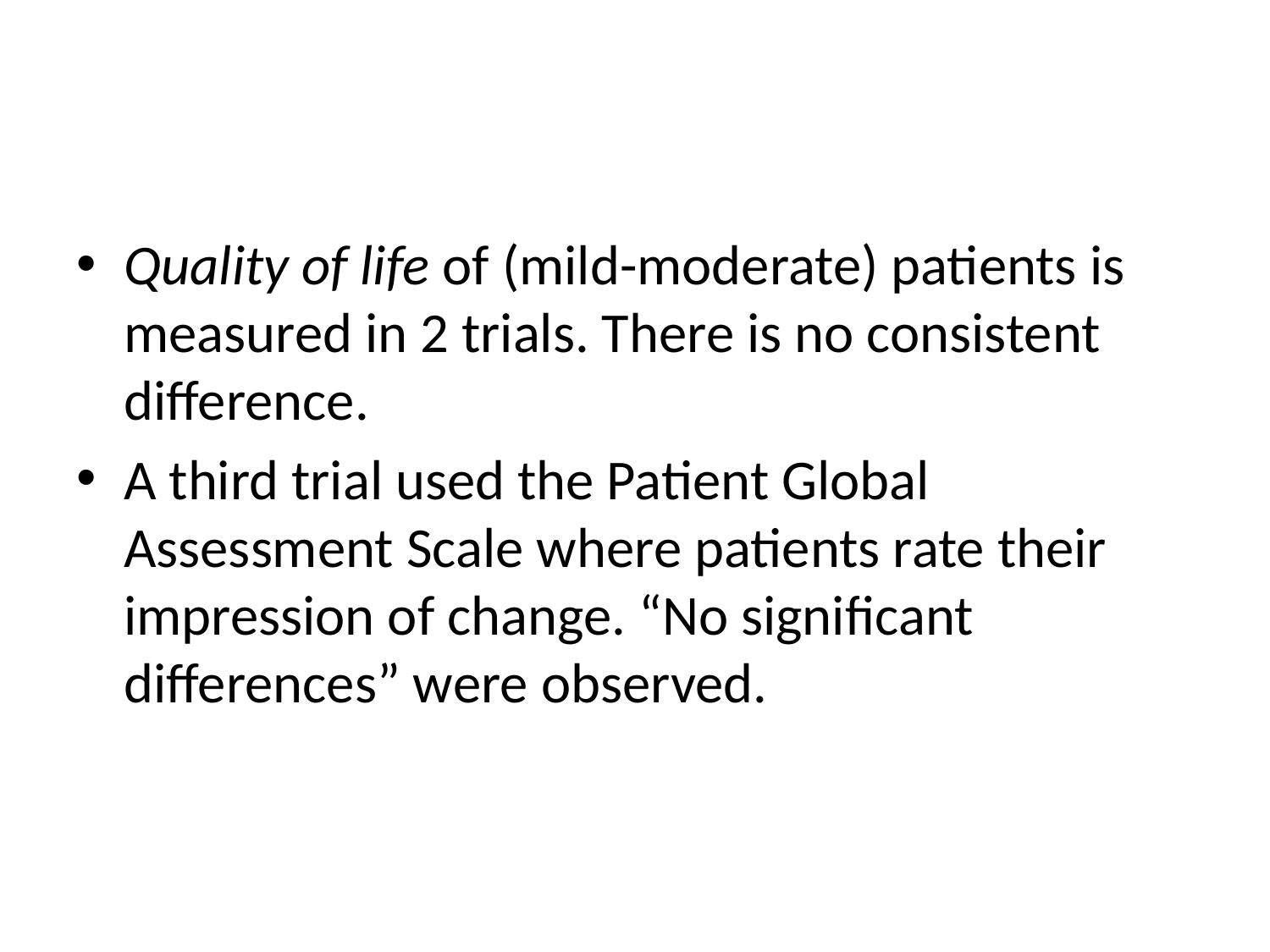

#
Quality of life of (mild-moderate) patients is measured in 2 trials. There is no consistent difference.
A third trial used the Patient Global Assessment Scale where patients rate their impression of change. “No significant differences” were observed.